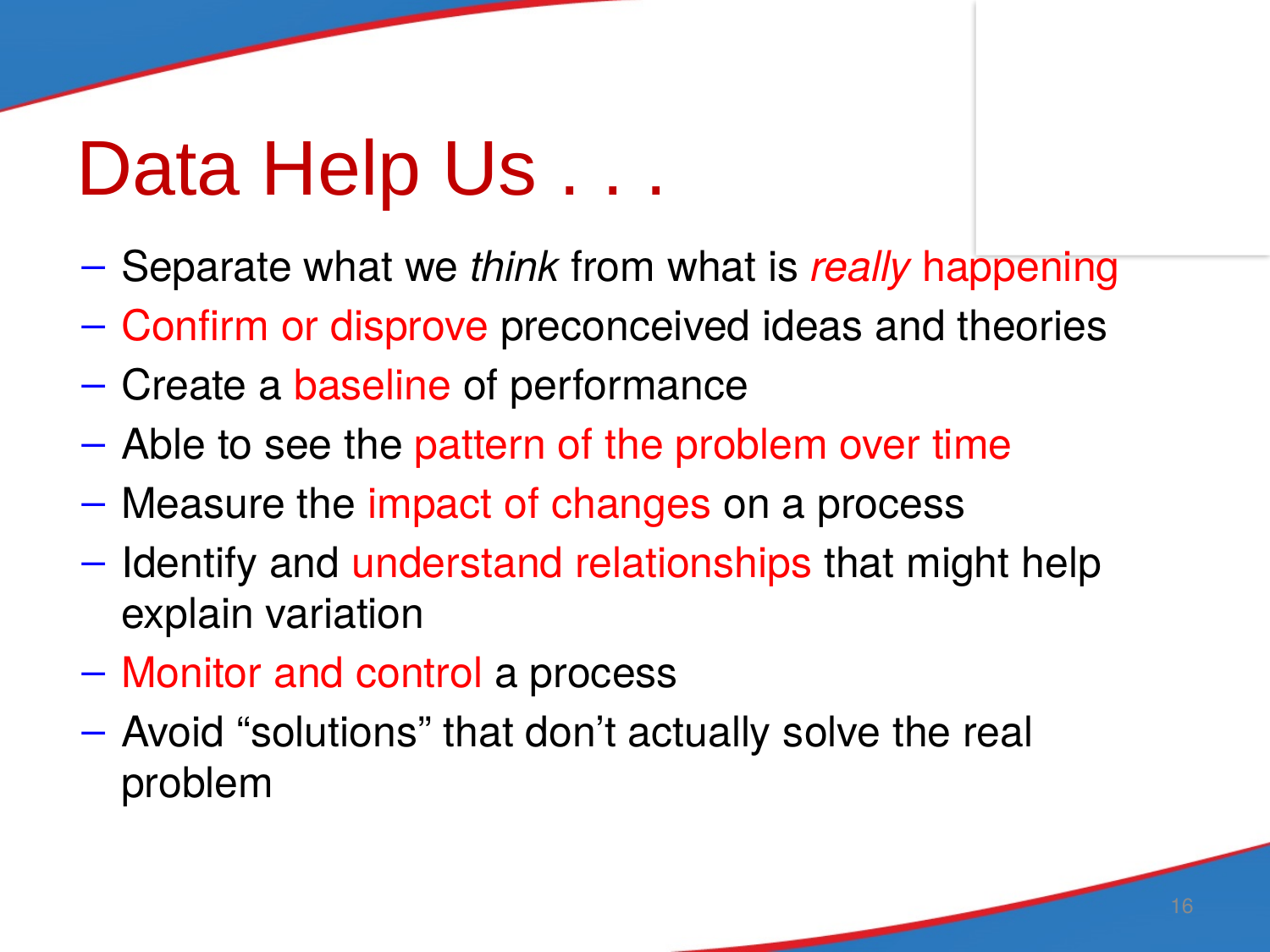

# Data Help Us . . .
Separate what we think from what is really happening
Confirm or disprove preconceived ideas and theories
Create a baseline of performance
Able to see the pattern of the problem over time
Measure the impact of changes on a process
Identify and understand relationships that might help explain variation
Monitor and control a process
Avoid “solutions” that don’t actually solve the real problem
16